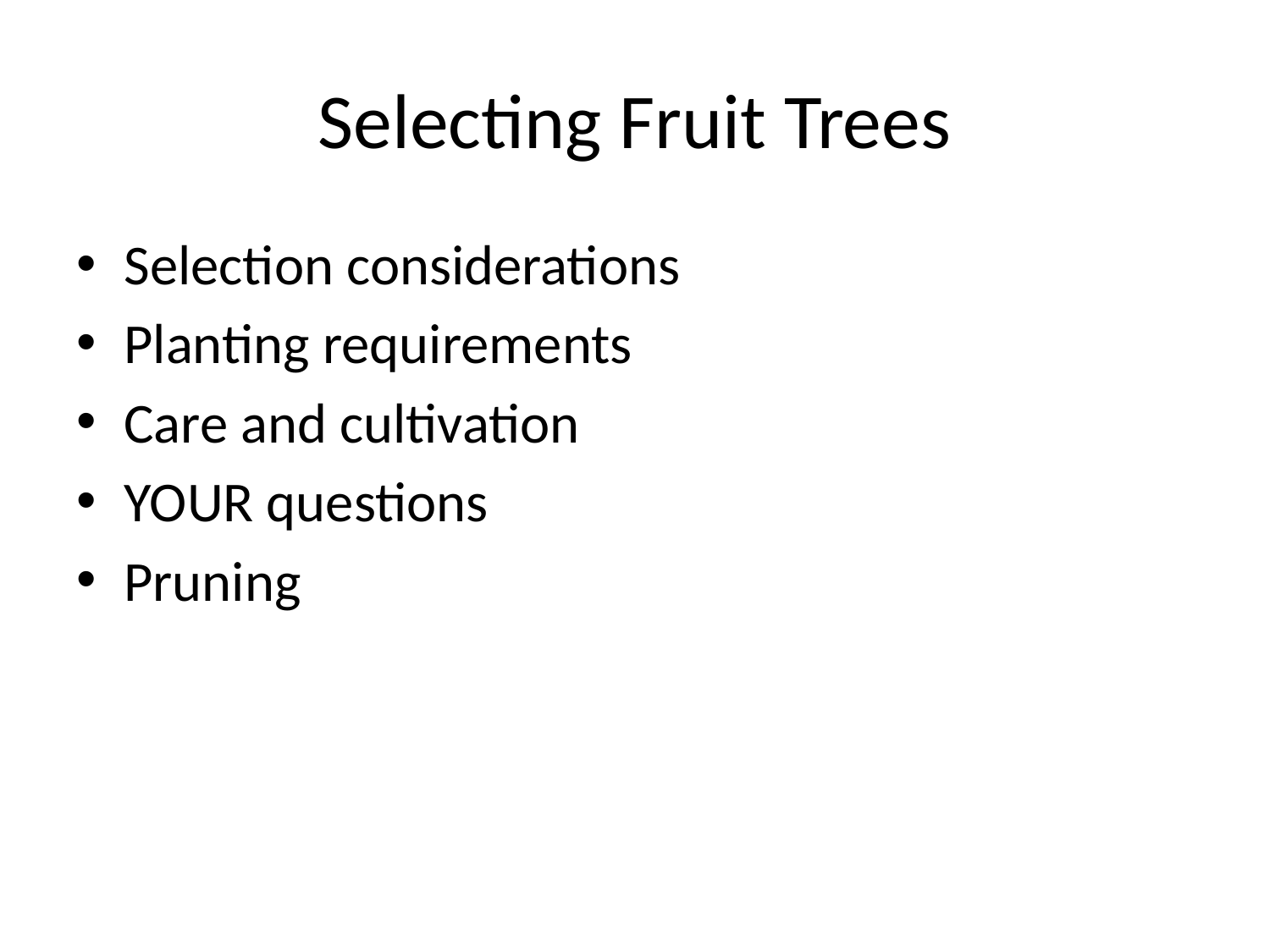

# Selecting Fruit Trees
Selection considerations
Planting requirements
Care and cultivation
YOUR questions
Pruning